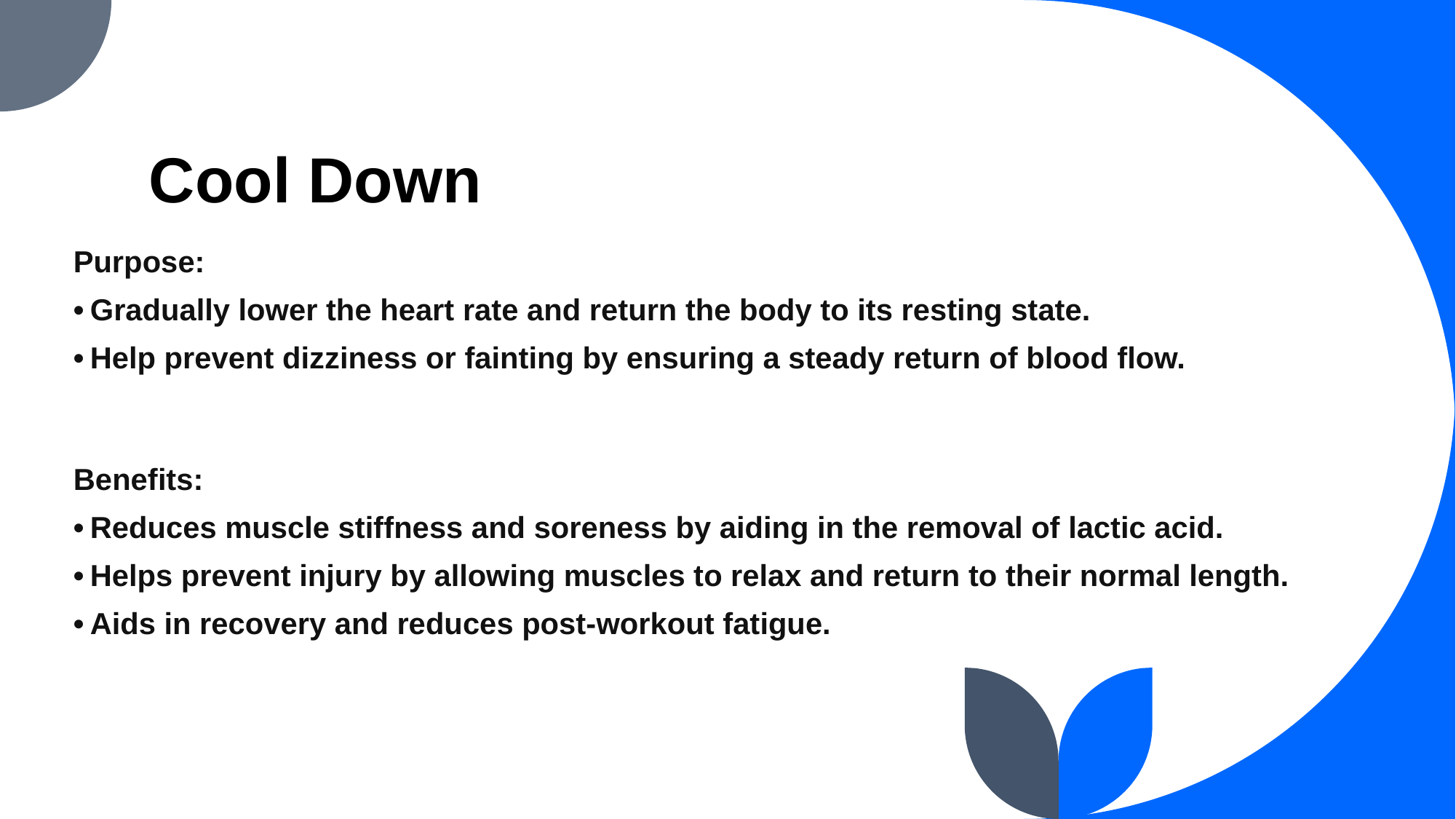

# Cool Down
Purpose:
• Gradually lower the heart rate and return the body to its resting state.
• Help prevent dizziness or fainting by ensuring a steady return of blood flow.

Benefits:
• Reduces muscle stiffness and soreness by aiding in the removal of lactic acid.
• Helps prevent injury by allowing muscles to relax and return to their normal length.
• Aids in recovery and reduces post-workout fatigue.